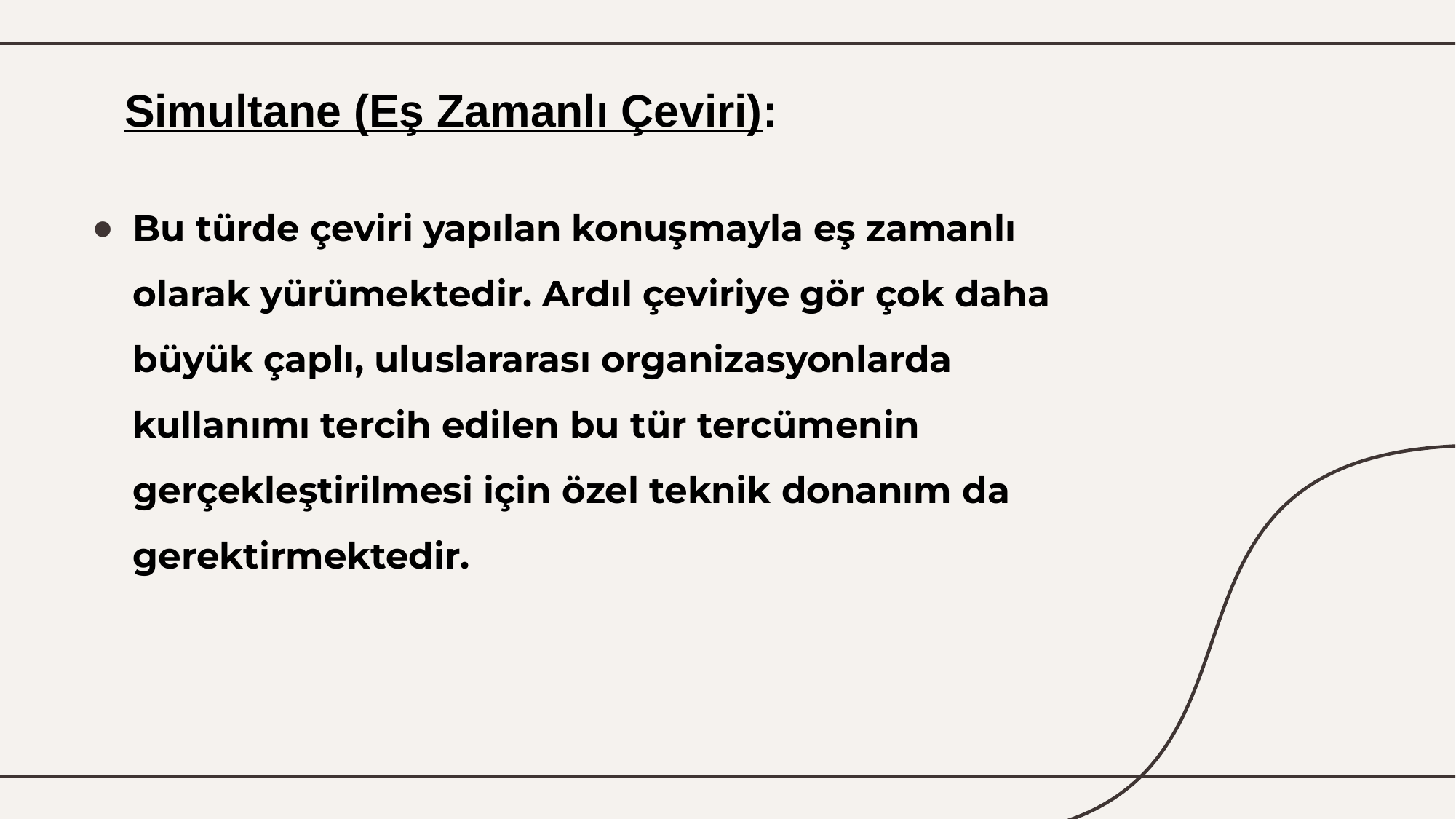

# Simultane (Eş Zamanlı Çeviri):
Bu türde çeviri yapılan konuşmayla eş zamanlı olarak yürümektedir. Ardıl çeviriye gör çok daha büyük çaplı, uluslararası organizasyonlarda kullanımı tercih edilen bu tür tercümenin gerçekleştirilmesi için özel teknik donanım da gerektirmektedir.